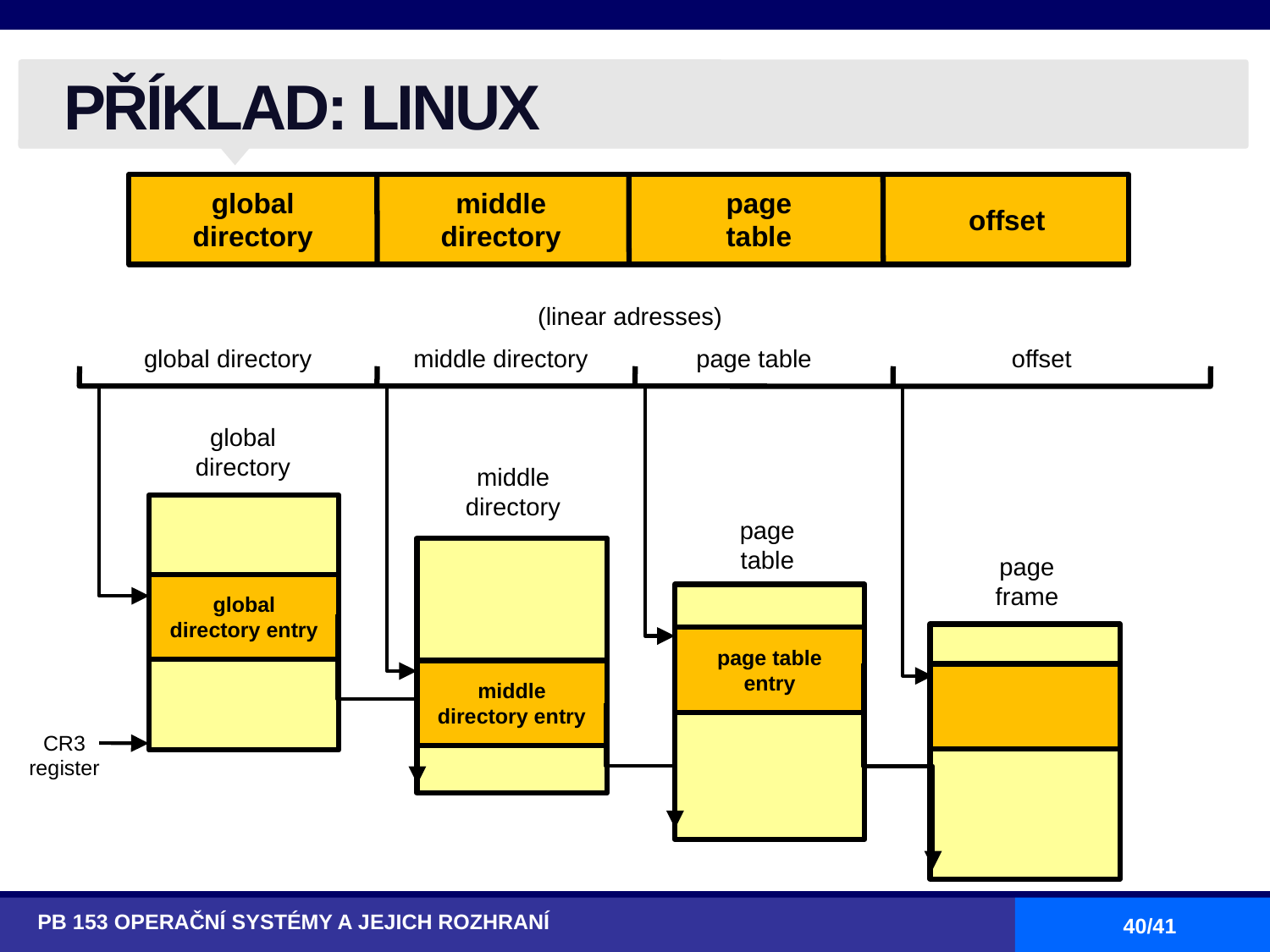

# PŘÍKLAD: LINUX

global directory
middle
directory
page
table
offset
(linear adresses)
global directory
middle directory
page table
offset
global
directory
middle
directory

page
table

page
frame

global directory entry

page table entry

middle
directory entry
CR3 register
PB 153 OPERAČNÍ SYSTÉMY A JEJICH ROZHRANÍ